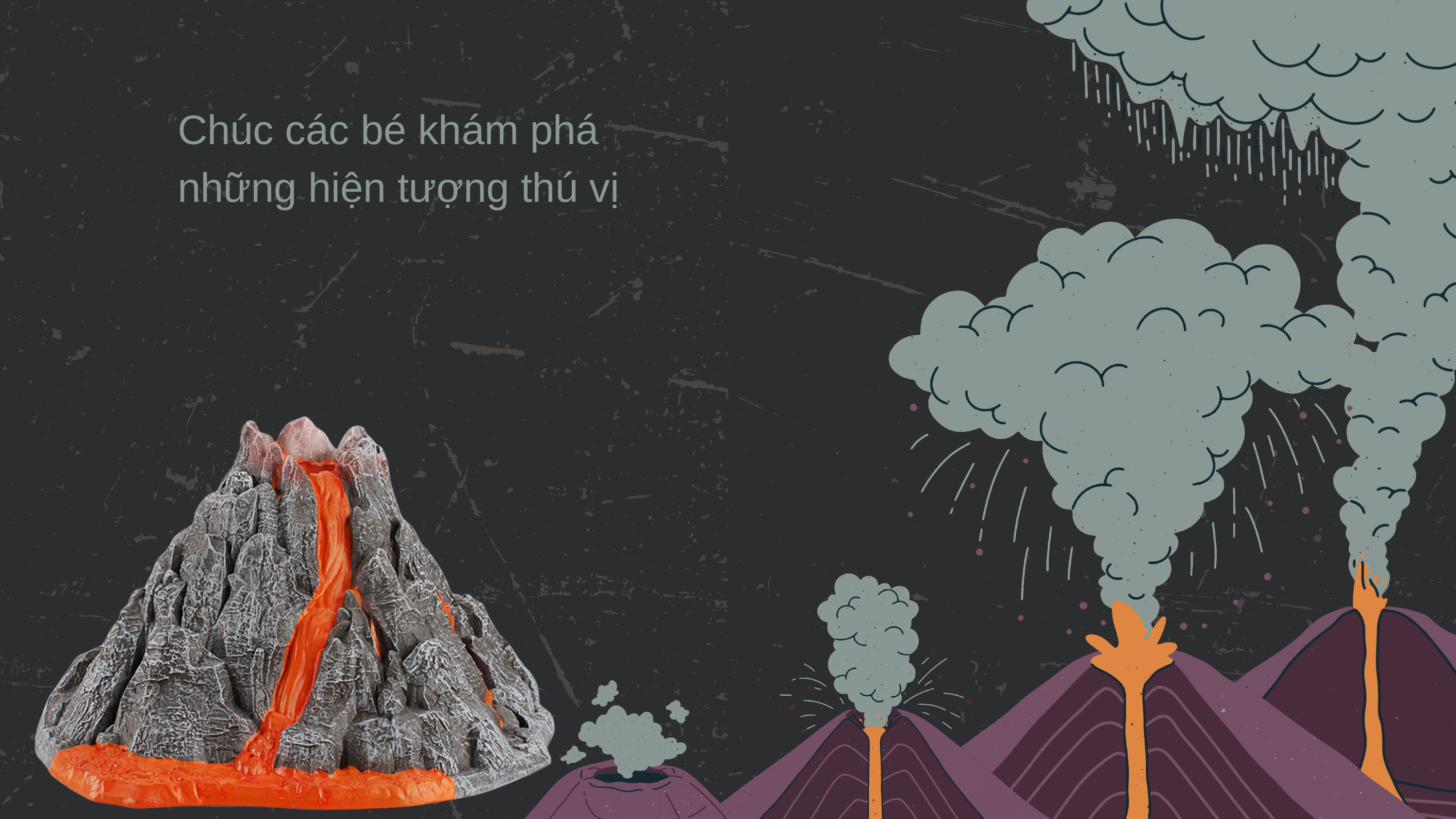

Chúc các bé khám phá
những hiện tượng thú vị